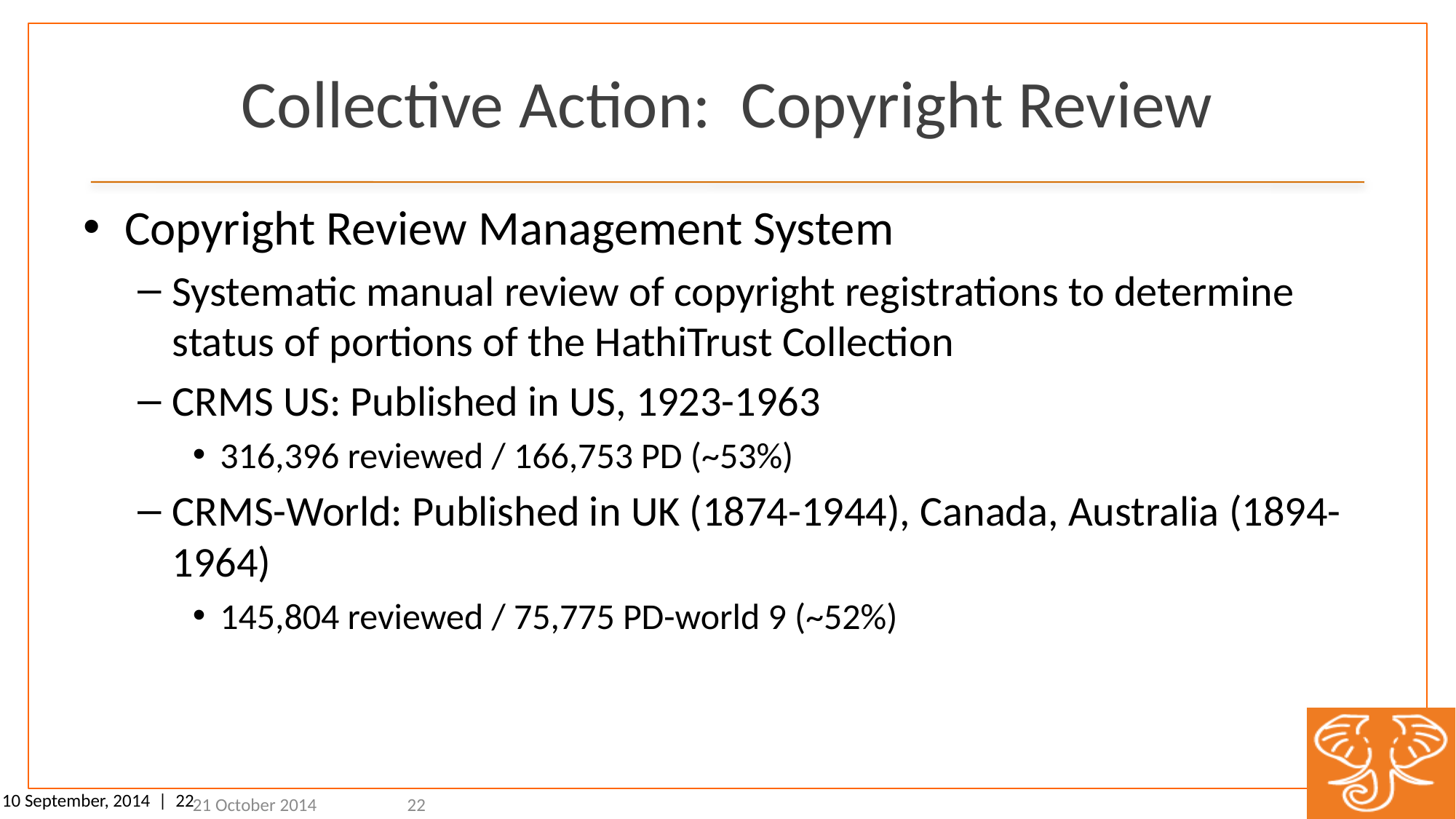

# Collective Action:  Copyright Review
Copyright Review Management System
Systematic manual review of copyright registrations to determine status of portions of the HathiTrust Collection
CRMS US: Published in US, 1923-1963
316,396 reviewed / 166,753 PD (~53%)
CRMS-World: Published in UK (1874-1944), Canada, Australia (1894-1964)
145,804 reviewed / 75,775 PD-world 9 (~52%)
21 October 2014
22